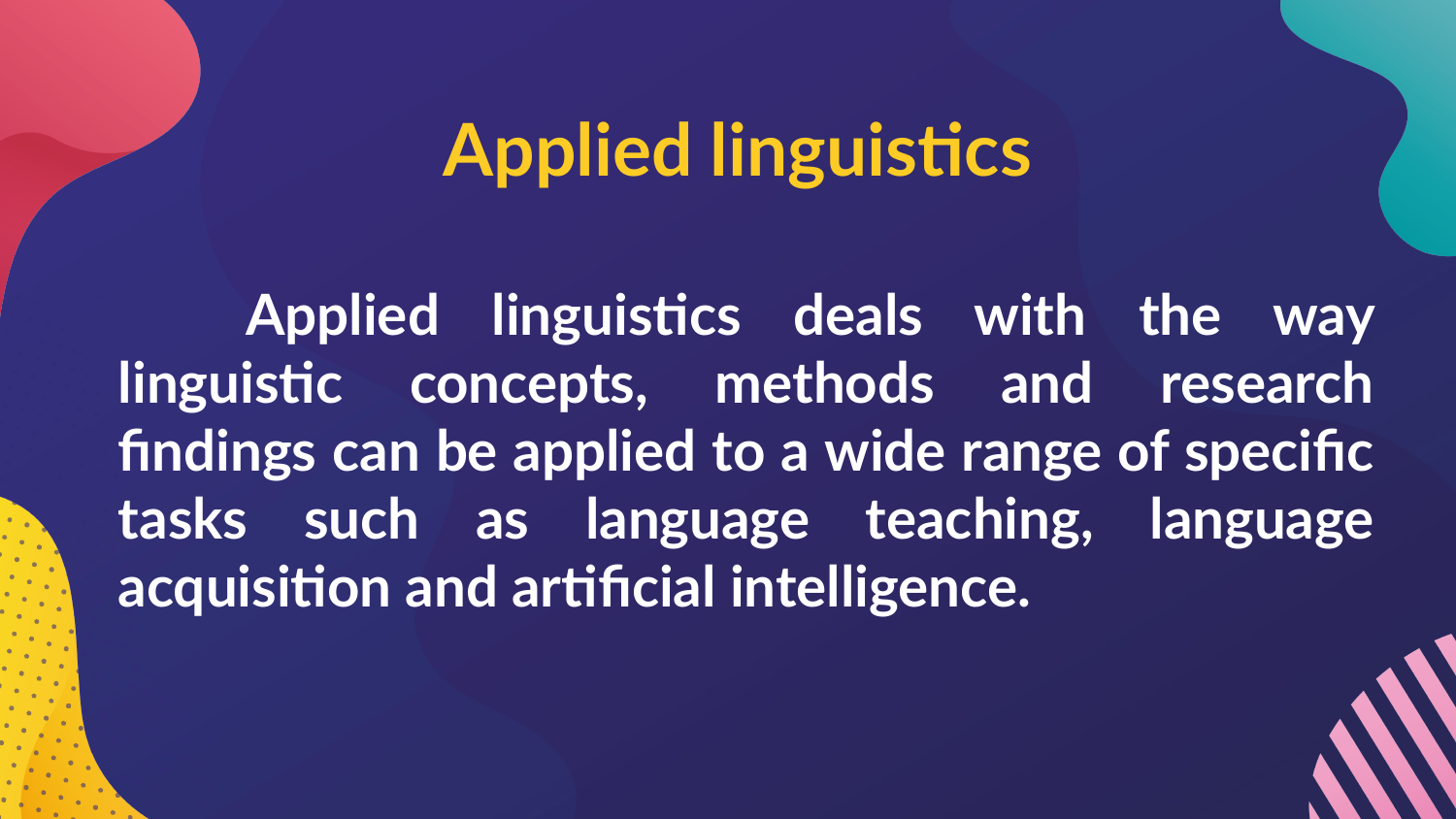

Applied linguistics

Applied linguistics deals with the way linguistic concepts, methods and research findings can be applied to a wide range of specific tasks such as language teaching, language acquisition and artificial intelligence.